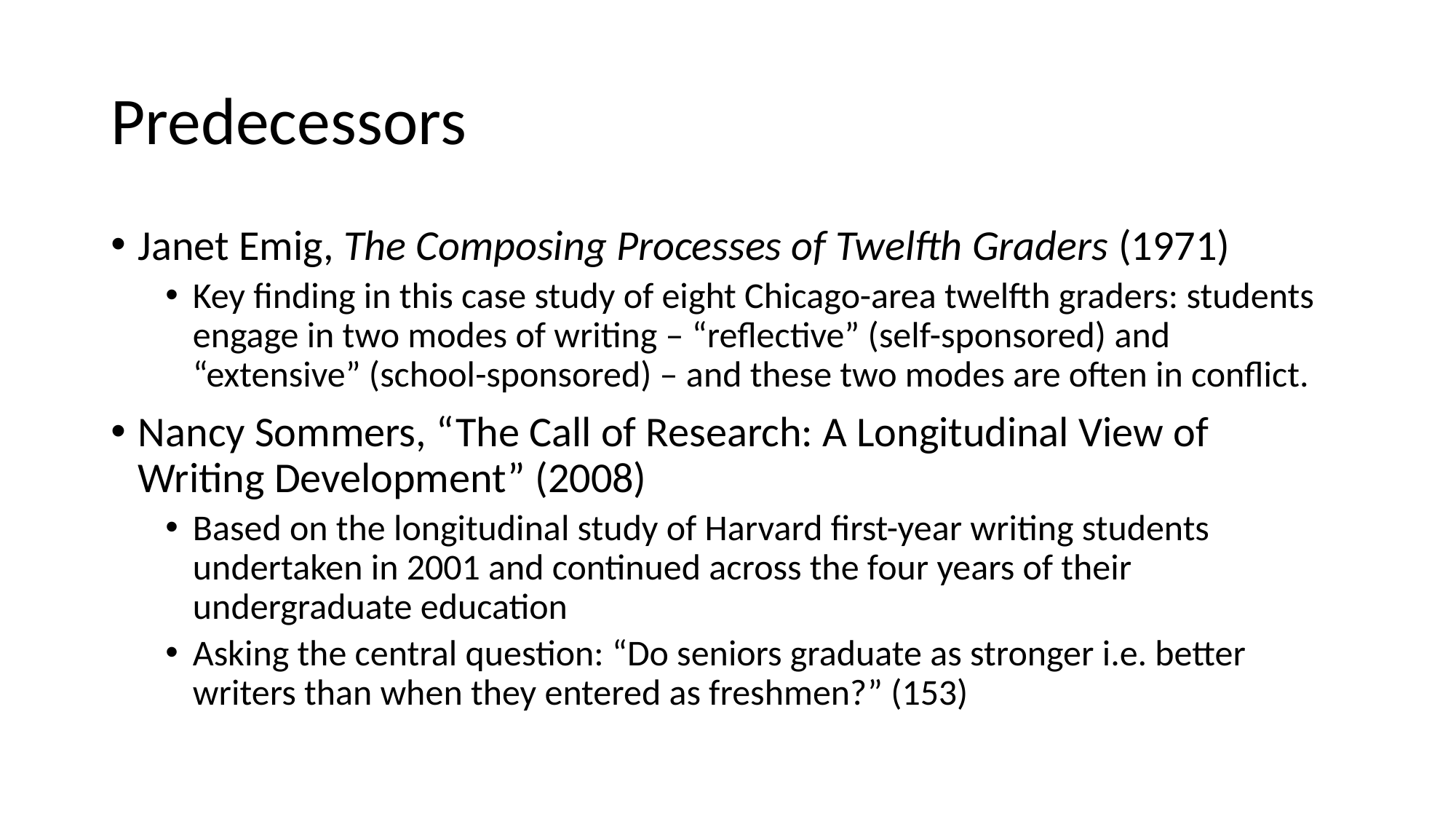

# Predecessors
Janet Emig, The Composing Processes of Twelfth Graders (1971)
Key finding in this case study of eight Chicago-area twelfth graders: students engage in two modes of writing – “reflective” (self-sponsored) and “extensive” (school-sponsored) – and these two modes are often in conflict.
Nancy Sommers, “The Call of Research: A Longitudinal View of Writing Development” (2008)
Based on the longitudinal study of Harvard first-year writing students undertaken in 2001 and continued across the four years of their undergraduate education
Asking the central question: “Do seniors graduate as stronger i.e. better writers than when they entered as freshmen?” (153)